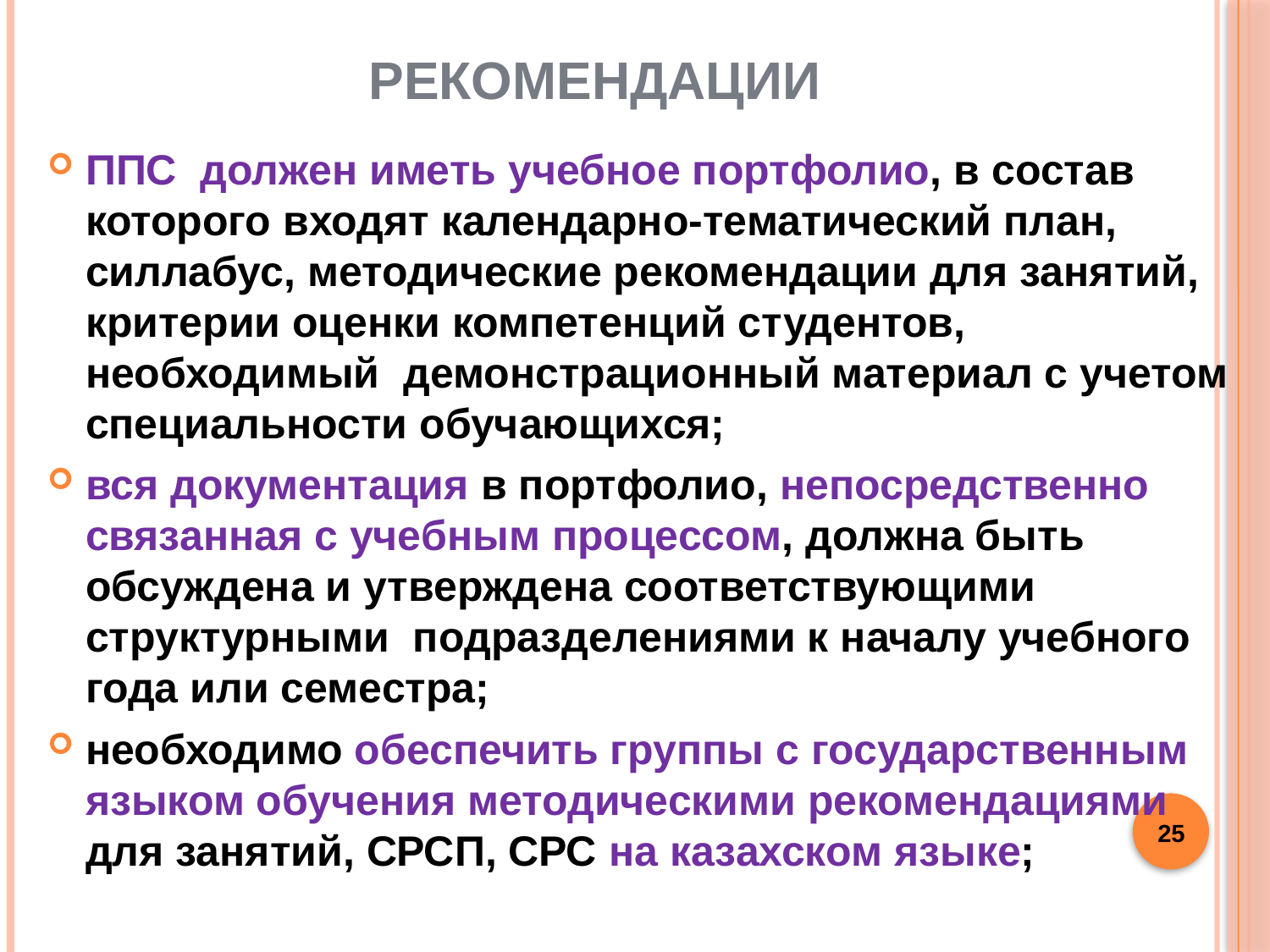

РЕКОМЕНДАЦИИ
ППС  должен иметь учебное портфолио, в состав которого входят календарно-тематический план, силлабус, методические рекомендации для занятий, критерии оценки компетенций студентов, необходимый  демонстрационный материал с учетом специальности обучающихся;
вся документация в портфолио, непосредственно связанная с учебным процессом, должна быть обсуждена и утверждена соответствующими структурными  подразделениями к началу учебного года или семестра;
необходимо обеспечить группы с государственным языком обучения методическими рекомендациями для занятий, СРСП, СРС на казахском языке;
25